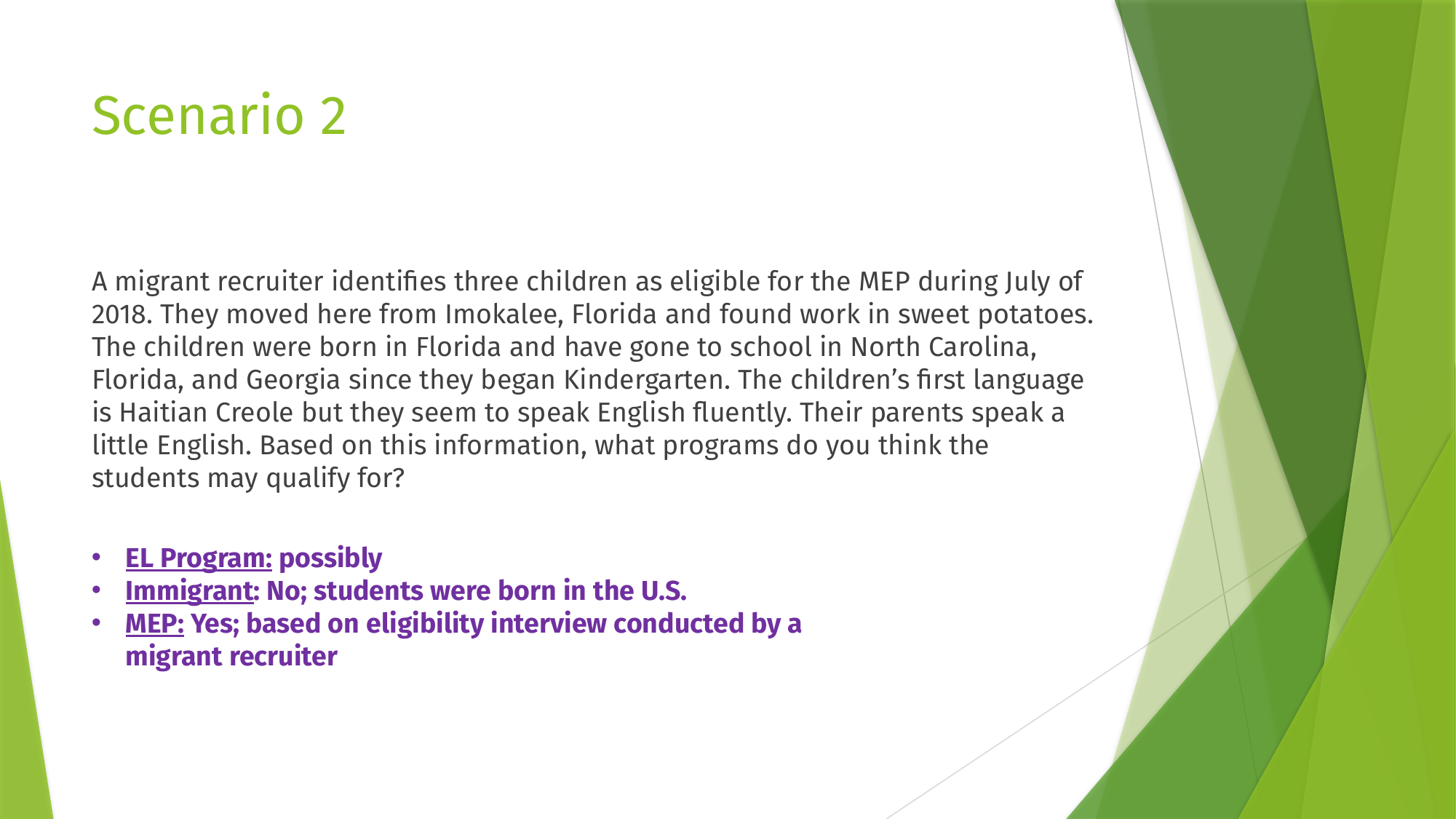

# Scenario 2
A migrant recruiter identifies three children as eligible for the MEP during July of 2018. They moved here from Imokalee, Florida and found work in sweet potatoes. The children were born in Florida and have gone to school in North Carolina, Florida, and Georgia since they began Kindergarten. The children’s first language is Haitian Creole but they seem to speak English fluently. Their parents speak a little English. Based on this information, what programs do you think the students may qualify for?
EL Program: possibly
Immigrant: No; students were born in the U.S.
MEP: Yes; based on eligibility interview conducted by a migrant recruiter